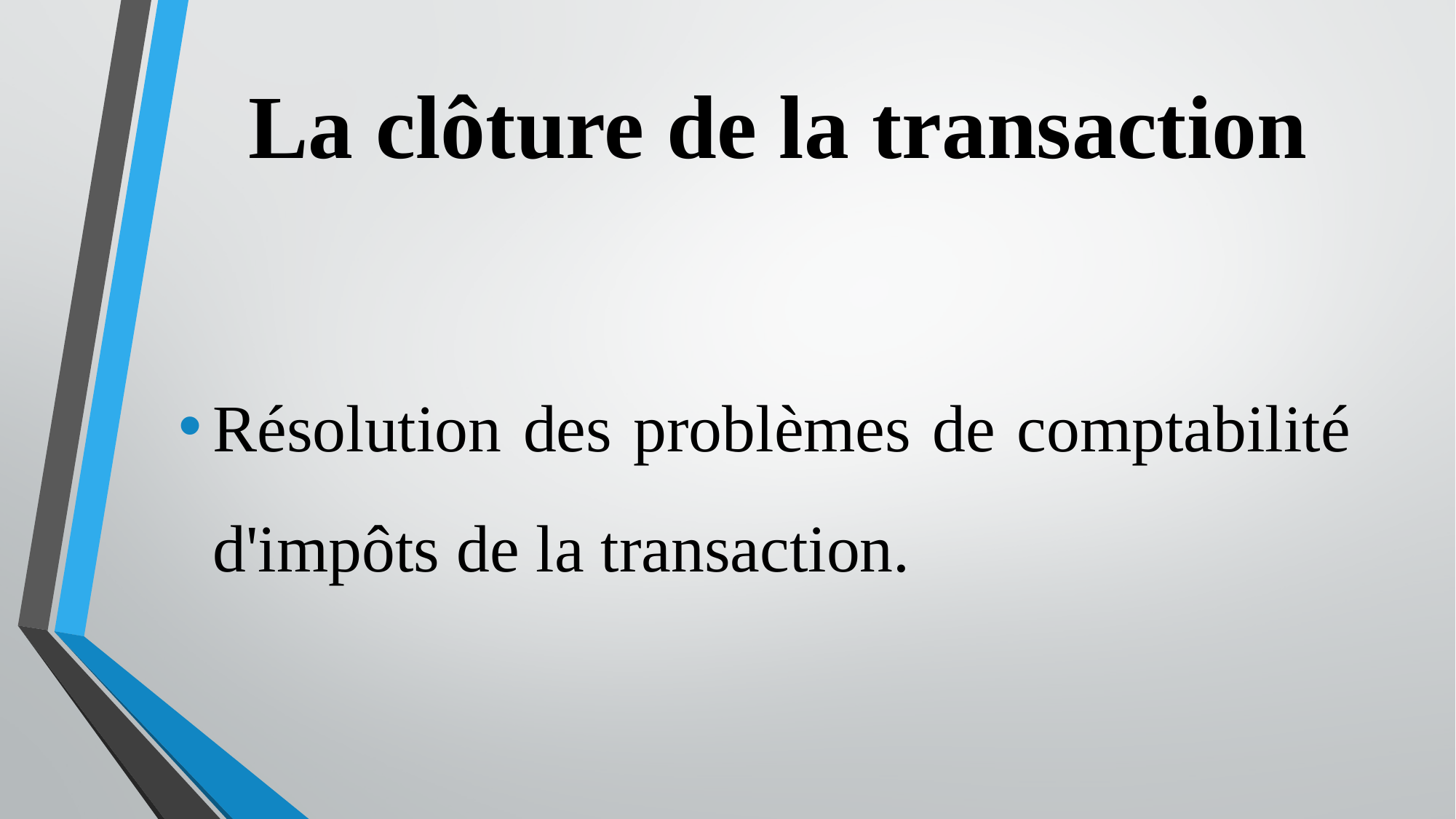

# La clôture de la transaction
Résolution des problèmes de comptabilité d'impôts de la transaction.